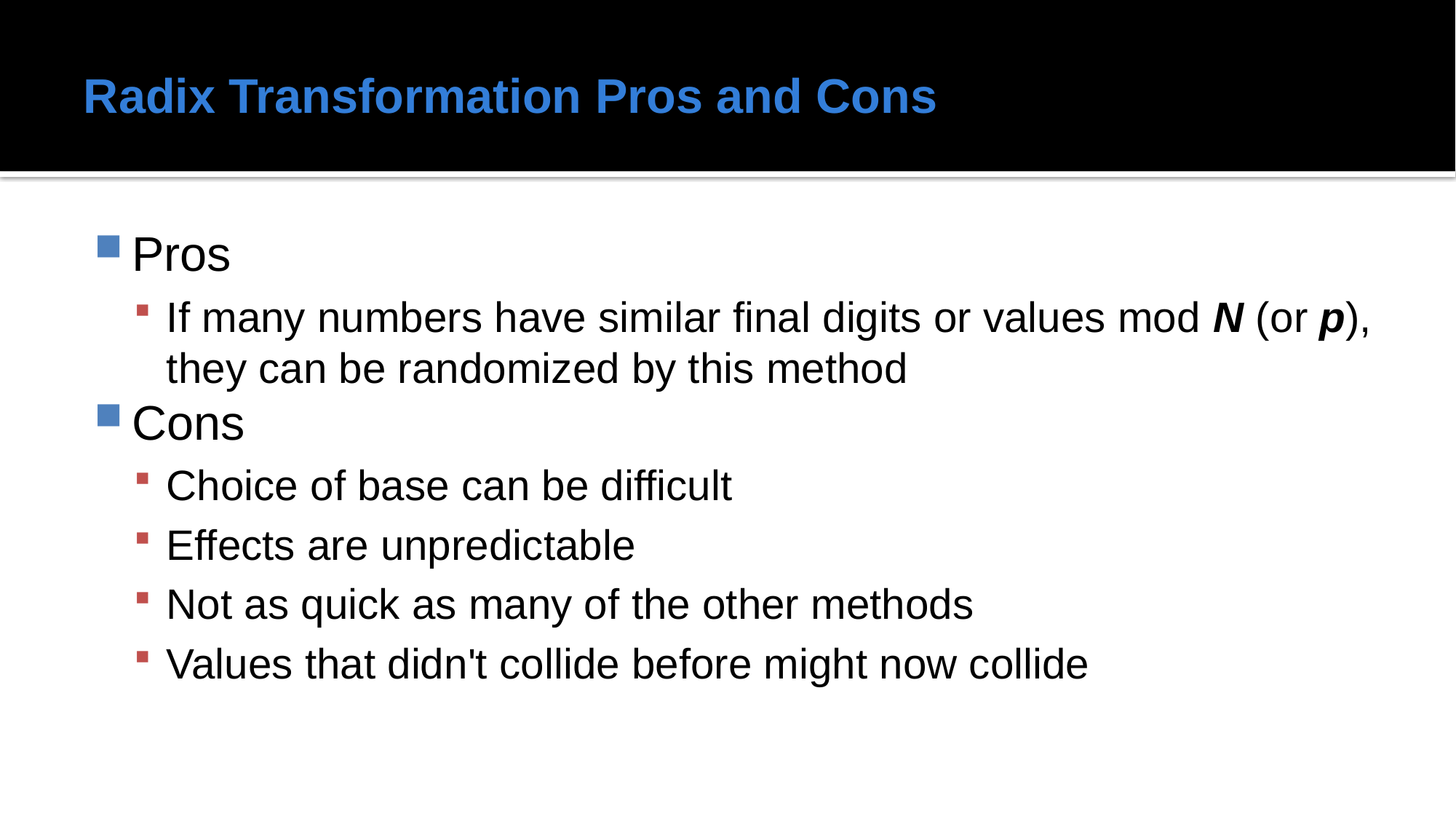

# Radix Transformation Pros and Cons
Pros
If many numbers have similar final digits or values mod N (or p), they can be randomized by this method
Cons
Choice of base can be difficult
Effects are unpredictable
Not as quick as many of the other methods
Values that didn't collide before might now collide